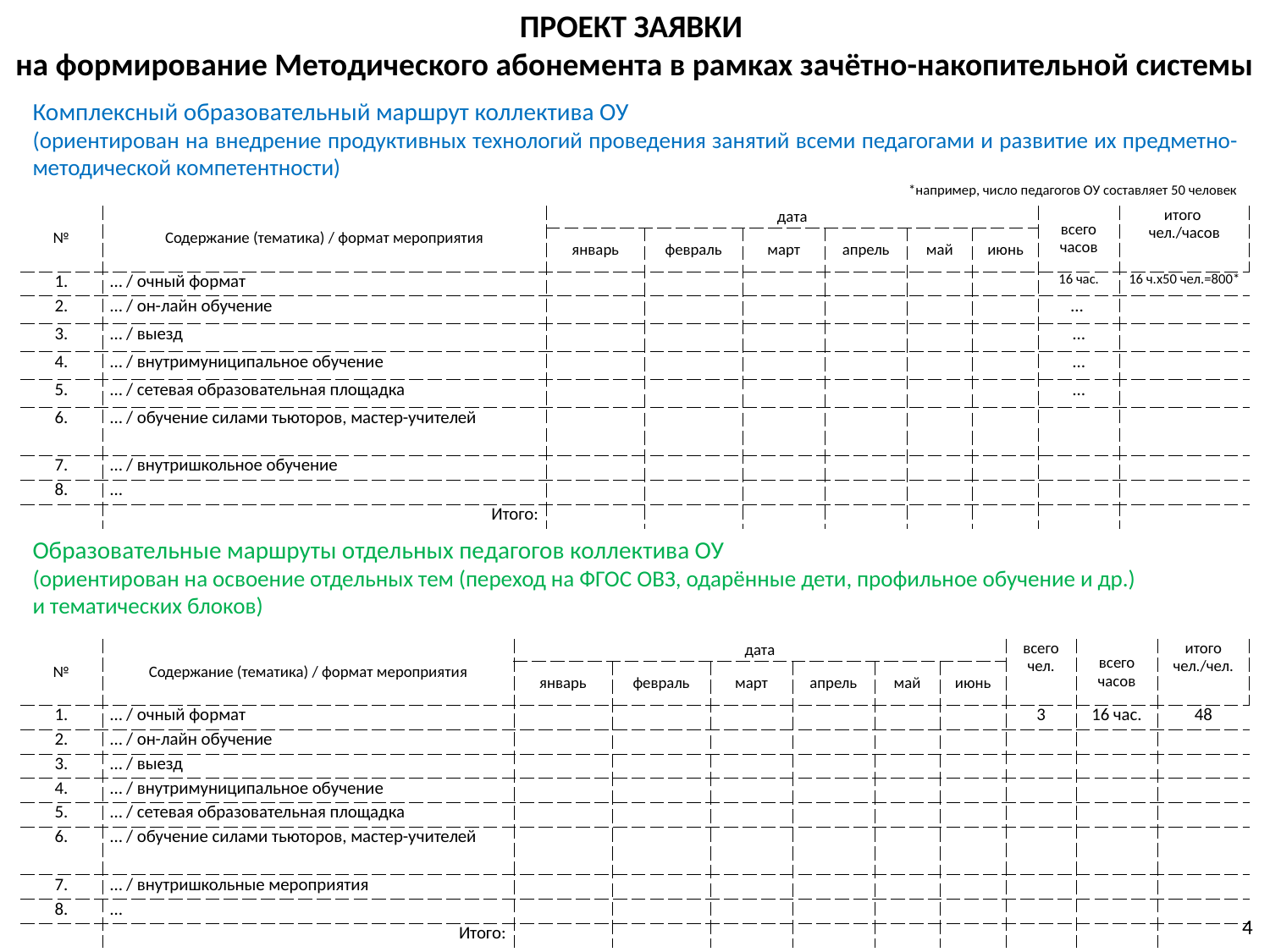

ПРОЕКТ ЗАЯВКИ
на формирование Методического абонемента в рамках зачётно-накопительной системы
Комплексный образовательный маршрут коллектива ОУ
(ориентирован на внедрение продуктивных технологий проведения занятий всеми педагогами и развитие их предметно-методической компетентности)
*например, число педагогов ОУ составляет 50 человек
| № | Содержание (тематика) / формат мероприятия | дата |  |  |  |  |  | всего часов | итого чел./часов |
| --- | --- | --- | --- | --- | --- | --- | --- | --- | --- |
|  |  | январь | февраль | март | апрель | май | июнь |  |  |
| 1. | … / очный формат |  |  |  |  |  |  | 16 час. | 16 ч.х50 чел.=800\* |
| 2. | … / он-лайн обучение |  |  |  |  |  |  | … |  |
| 3. | … / выезд |  |  |  |  |  |  | … |  |
| 4. | … / внутримуниципальное обучение |  |  |  |  |  |  | … |  |
| 5. | … / сетевая образовательная площадка |  |  |  |  |  |  | … |  |
| 6. | … / обучение силами тьюторов, мастер-учителей |  |  |  |  |  |  |  |  |
| 7. | … / внутришкольное обучение |  |  |  |  |  |  |  |  |
| 8. | … |  |  |  |  |  |  |  |  |
|  | Итого: |  |  |  |  |  |  |  |  |
Образовательные маршруты отдельных педагогов коллектива ОУ
(ориентирован на освоение отдельных тем (переход на ФГОС ОВЗ, одарённые дети, профильное обучение и др.)
и тематических блоков)
| № | Содержание (тематика) / формат мероприятия | дата |  |  |  |  |  | всего чел. | всего часов | итого чел./чел. |
| --- | --- | --- | --- | --- | --- | --- | --- | --- | --- | --- |
|  |  | январь | февраль | март | апрель | май | июнь |  |  |  |
| 1. | … / очный формат |  |  |  |  |  |  | 3 | 16 час. | 48 |
| 2. | … / он-лайн обучение |  |  |  |  |  |  |  |  |  |
| 3. | … / выезд |  |  |  |  |  |  |  |  |  |
| 4. | … / внутримуниципальное обучение |  |  |  |  |  |  |  |  |  |
| 5. | … / сетевая образовательная площадка |  |  |  |  |  |  |  |  |  |
| 6. | … / обучение силами тьюторов, мастер-учителей |  |  |  |  |  |  |  |  |  |
| 7. | … / внутришкольные мероприятия |  |  |  |  |  |  |  |  |  |
| 8. | … |  |  |  |  |  |  |  |  |  |
|  | Итого: |  |  |  |  |  |  |  |  |  |
4